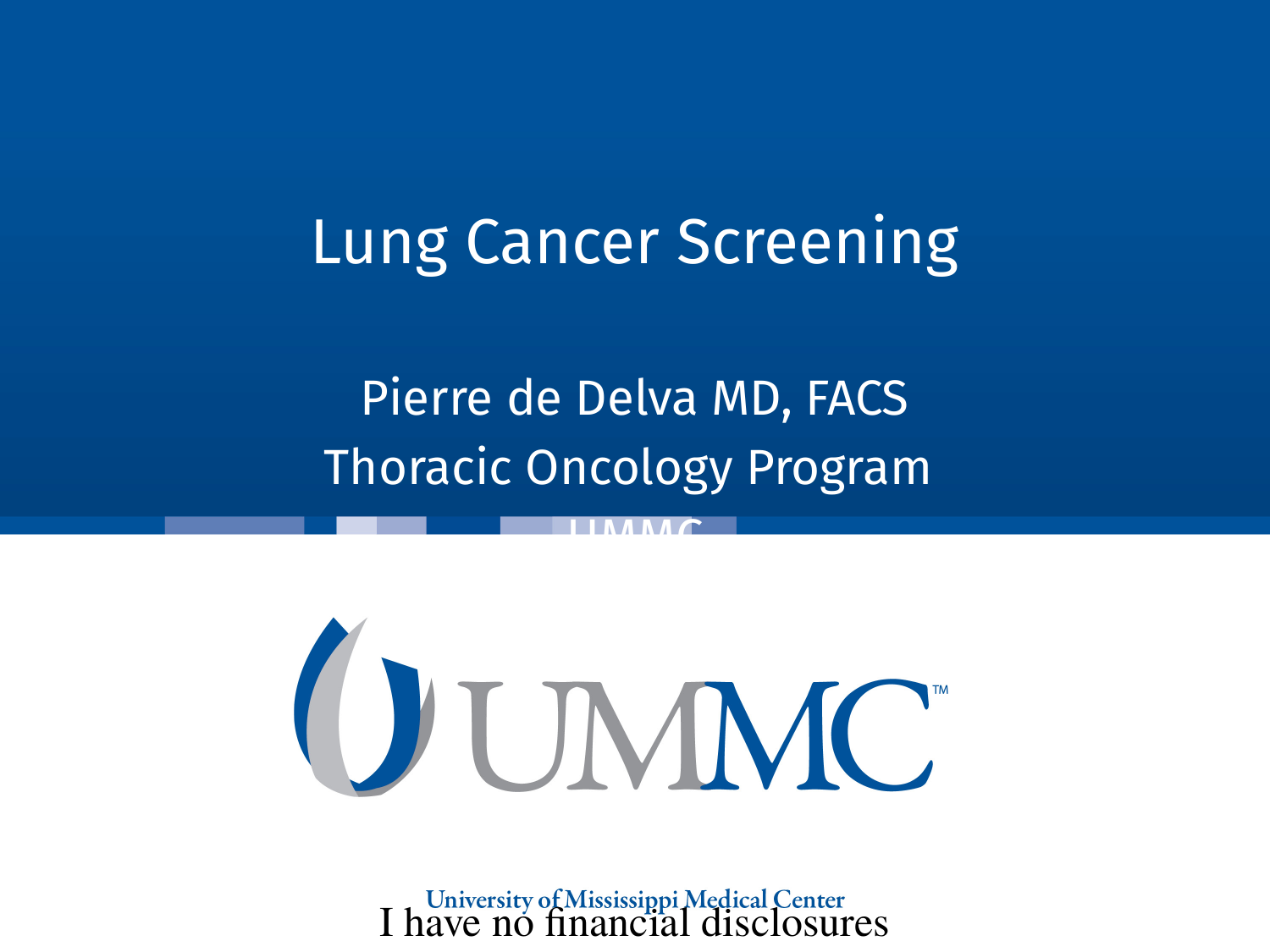

# Lung Cancer Screening
Pierre de Delva MD, FACS
Thoracic Oncology Program
UMMC
I have no financial disclosures